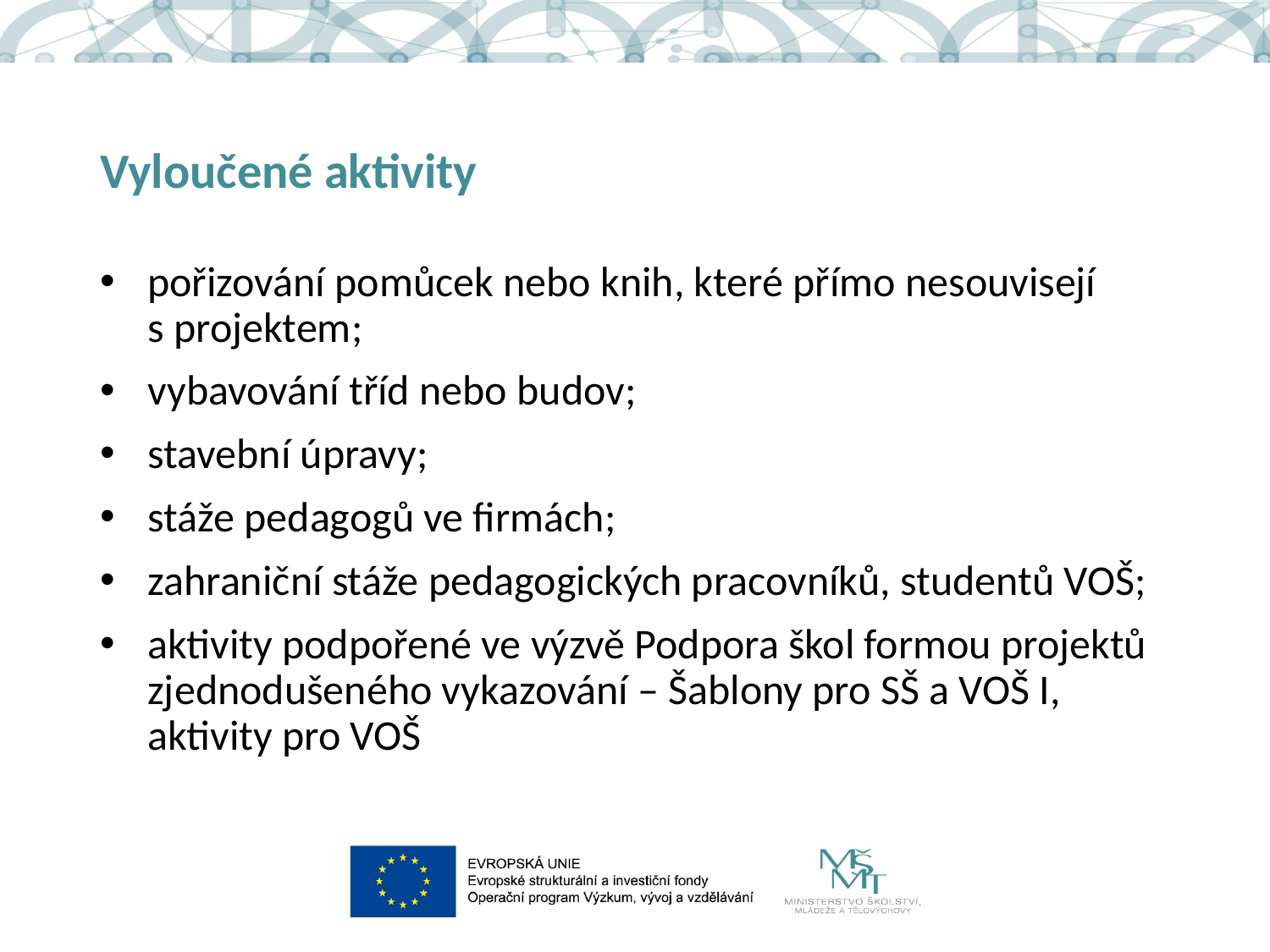

# Vyloučené aktivity
pořizování pomůcek nebo knih, které přímo nesouvisejí s projektem;
vybavování tříd nebo budov;
stavební úpravy;
stáže pedagogů ve firmách;
zahraniční stáže pedagogických pracovníků, studentů VOŠ;
aktivity podpořené ve výzvě Podpora škol formou projektů zjednodušeného vykazování – Šablony pro SŠ a VOŠ I, aktivity pro VOŠ